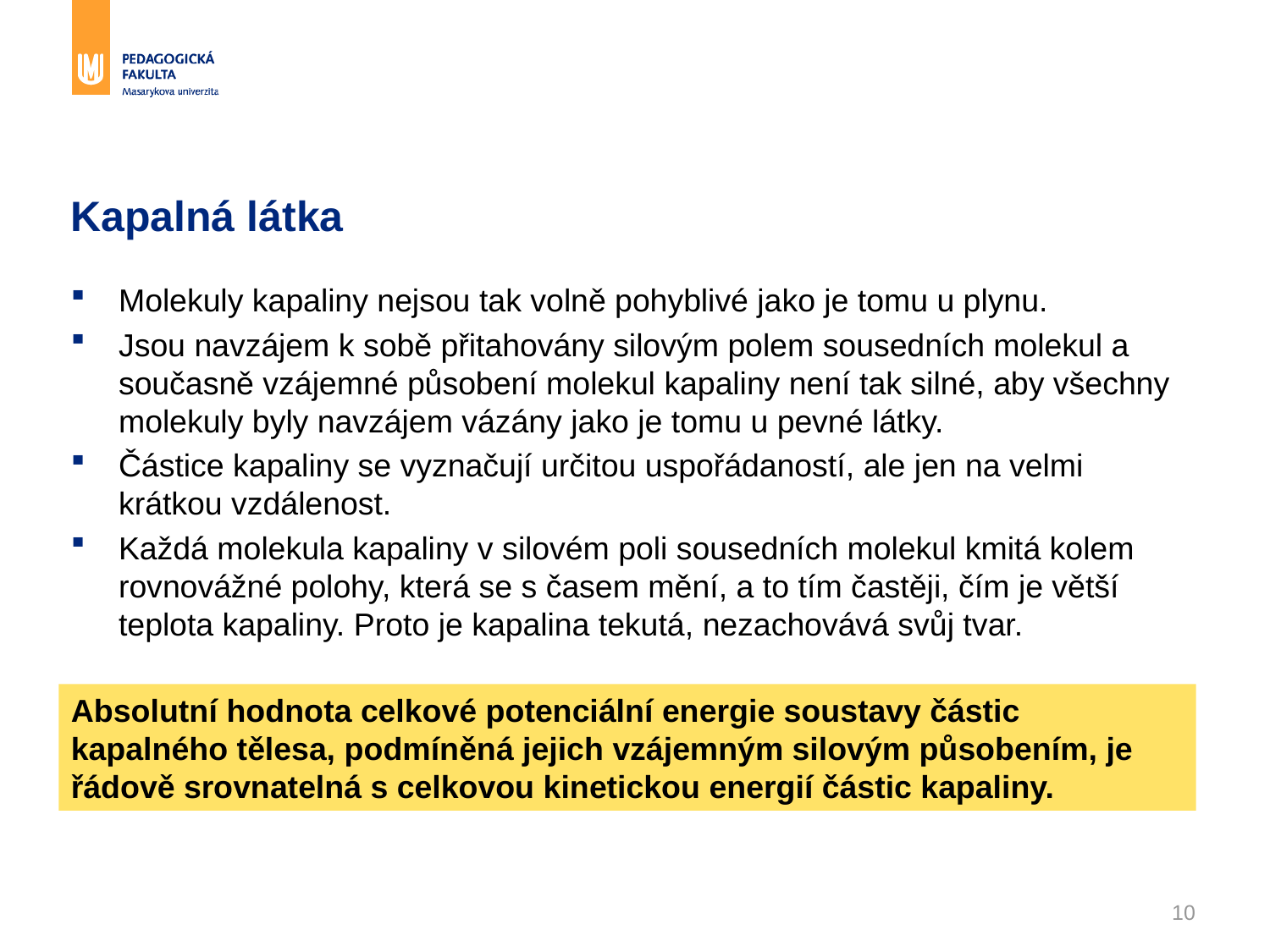

# Kapalná látka
Molekuly kapaliny nejsou tak volně pohyblivé jako je tomu u plynu.
Jsou navzájem k sobě přitahovány silovým polem sousedních molekul a současně vzájemné působení molekul kapaliny není tak silné, aby všechny molekuly byly navzájem vázány jako je tomu u pevné látky.
Částice kapaliny se vyznačují určitou uspořádaností, ale jen na velmi krátkou vzdálenost.
Každá molekula kapaliny v silovém poli sousedních molekul kmitá kolem rovnovážné polohy, která se s časem mění, a to tím častěji, čím je větší teplota kapaliny. Proto je kapalina tekutá, nezachovává svůj tvar.
Absolutní hodnota celkové potenciální energie soustavy částic kapalného tělesa, podmíněná jejich vzájemným silovým působením, je řádově srovnatelná s celkovou kinetickou energií částic kapaliny.

10